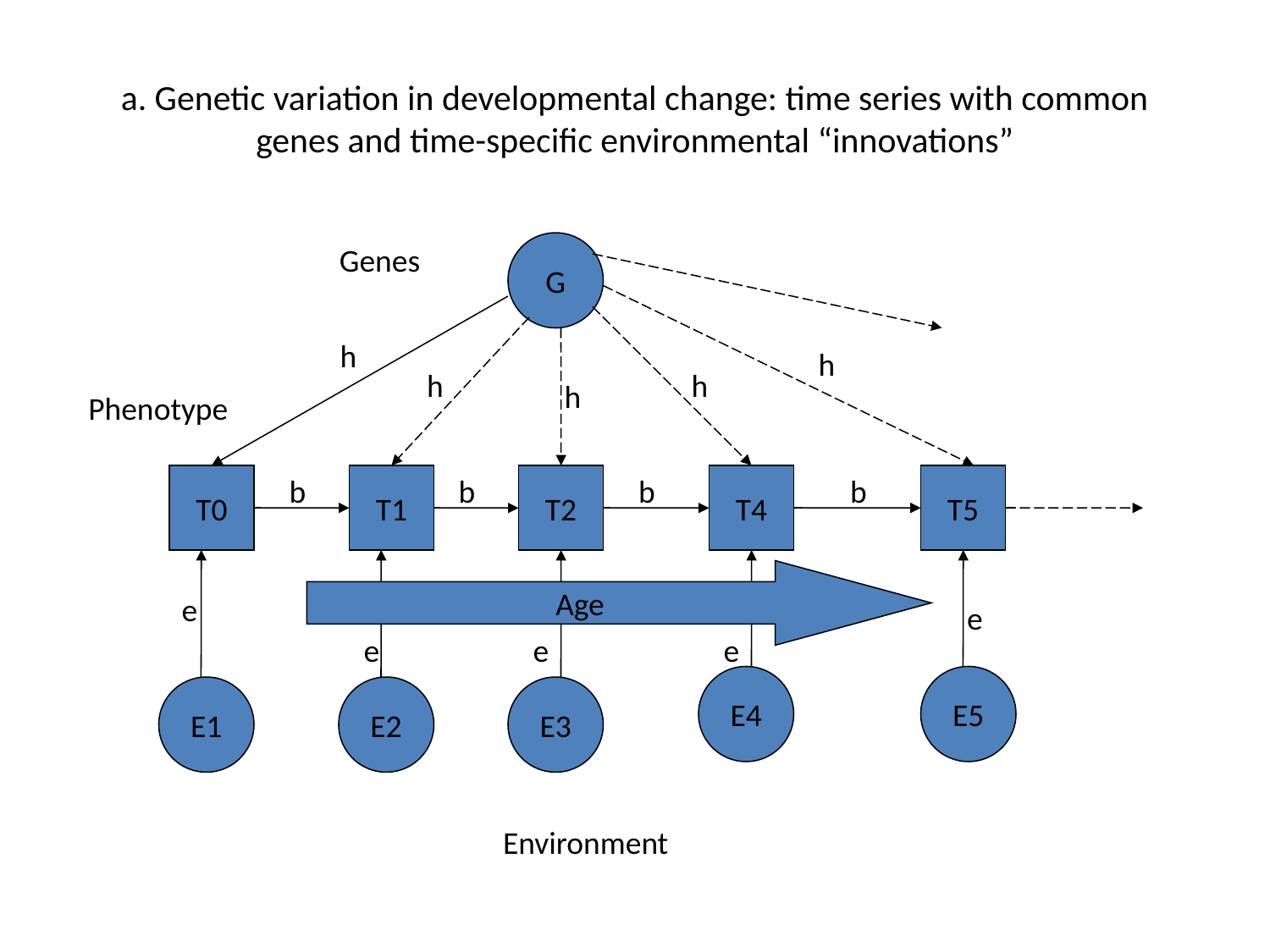

# a. Genetic variation in developmental change: time series with common genes and time-specific environmental “innovations”
G
Genes

h
h
h
h
h
Phenotype
T0
b
T1
b
T2
b
T4
b
T5

Age
e
e
e
e
e
E4
E5
E1
E2
E3
Environment